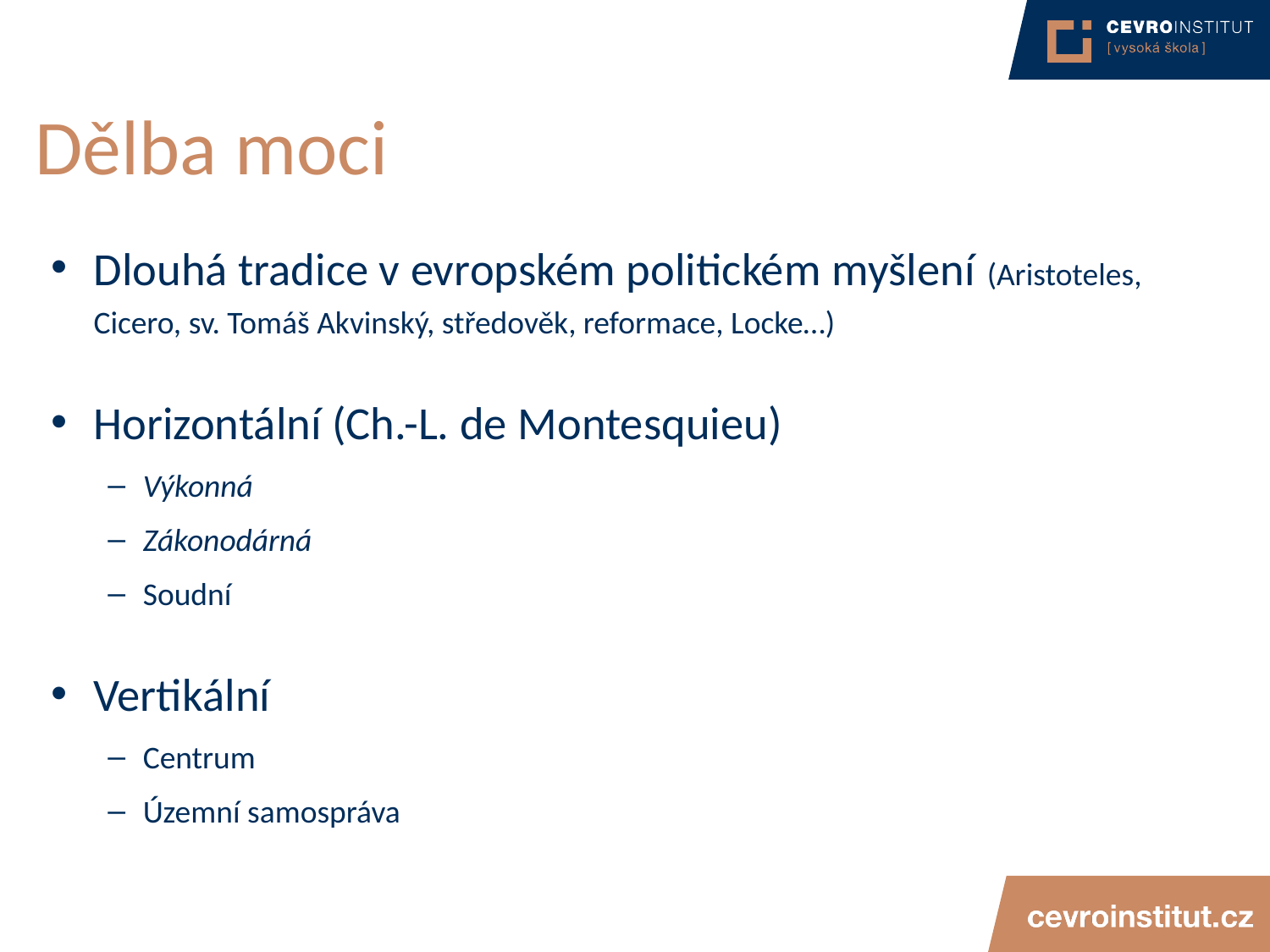

# Dělba moci
Dlouhá tradice v evropském politickém myšlení (Aristoteles, Cicero, sv. Tomáš Akvinský, středověk, reformace, Locke…)

Horizontální (Ch.-L. de Montesquieu)
Výkonná
Zákonodárná
Soudní

Vertikální
Centrum
Územní samospráva